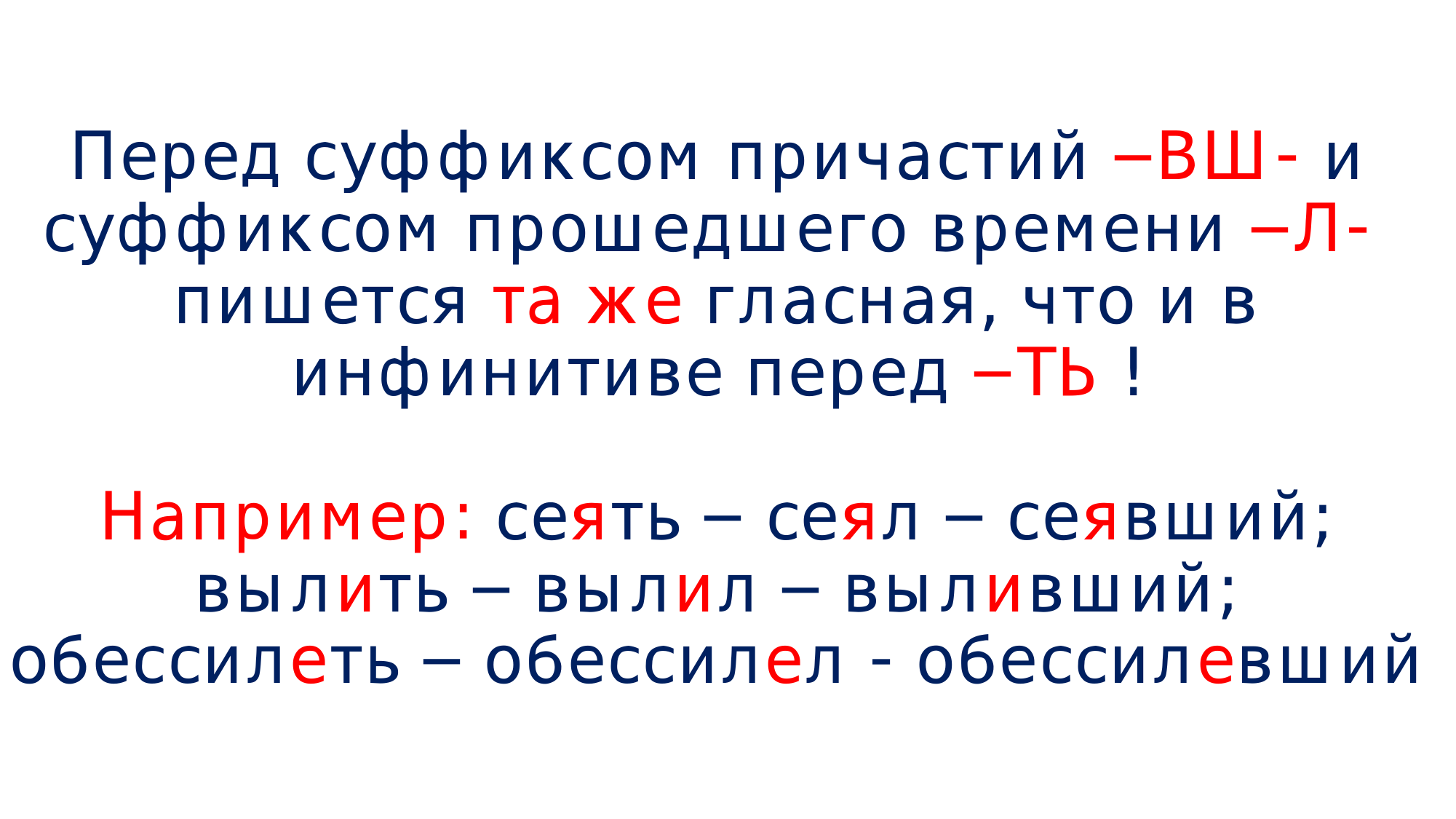

# Перед суффиксом причастий –ВШ- и суффиксом прошедшего времени –Л- пишется та же гласная, что и в инфинитиве перед –ТЬ ! Например: сеять – сеял – сеявший; вылить – вылил – выливший; обессилеть – обессилел - обессилевший